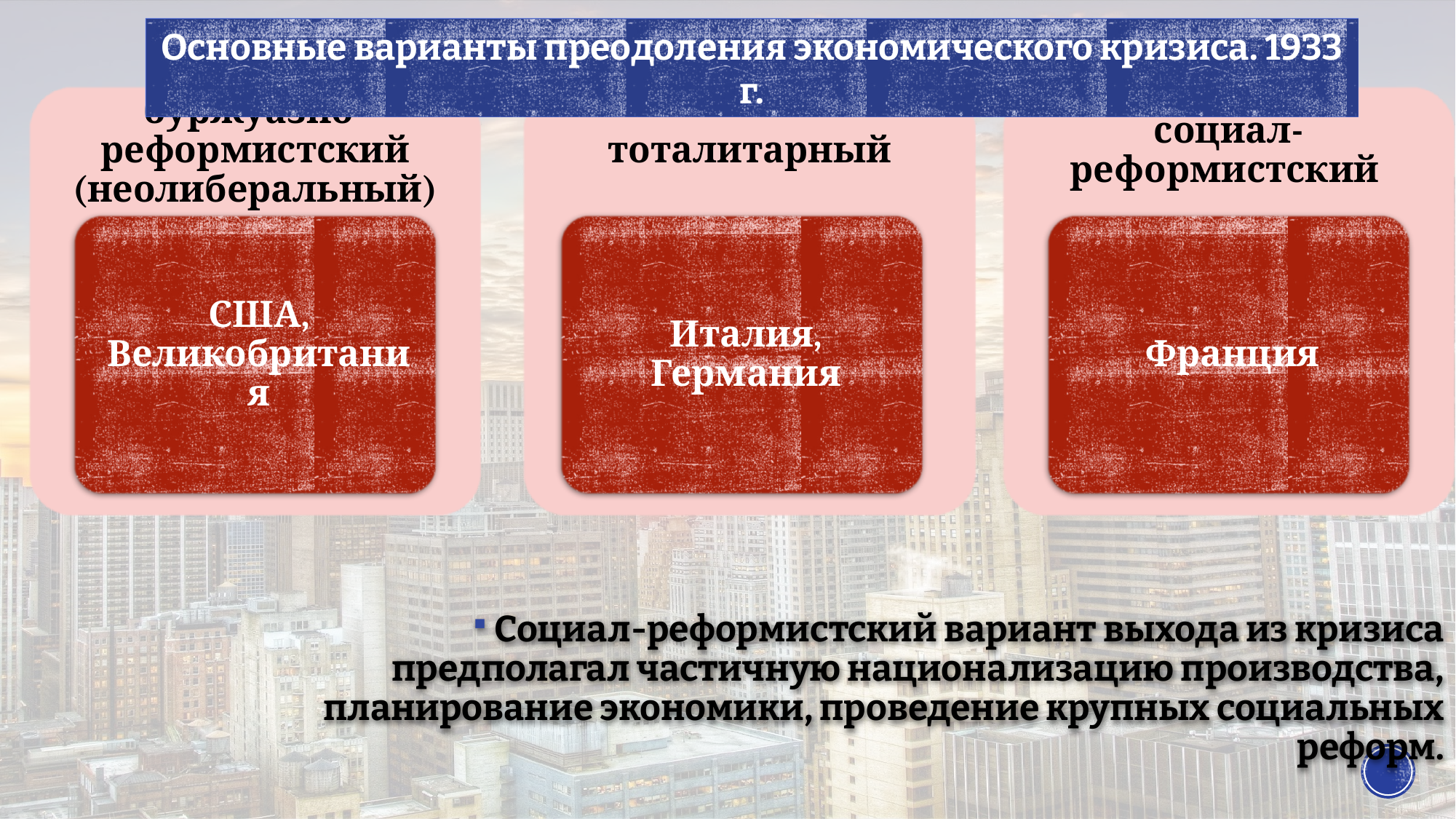

Основные варианты преодоления экономического кризиса. 1933 г.
буржуазно-реформистский (неолиберальный)
США, Великобритания
тоталитарный
Италия, Германия
социал-реформистский
Франция
Социал-реформистский вариант выхода из кризиса предполагал частичную национализацию производства, планирование экономики, проведение крупных социальных реформ.